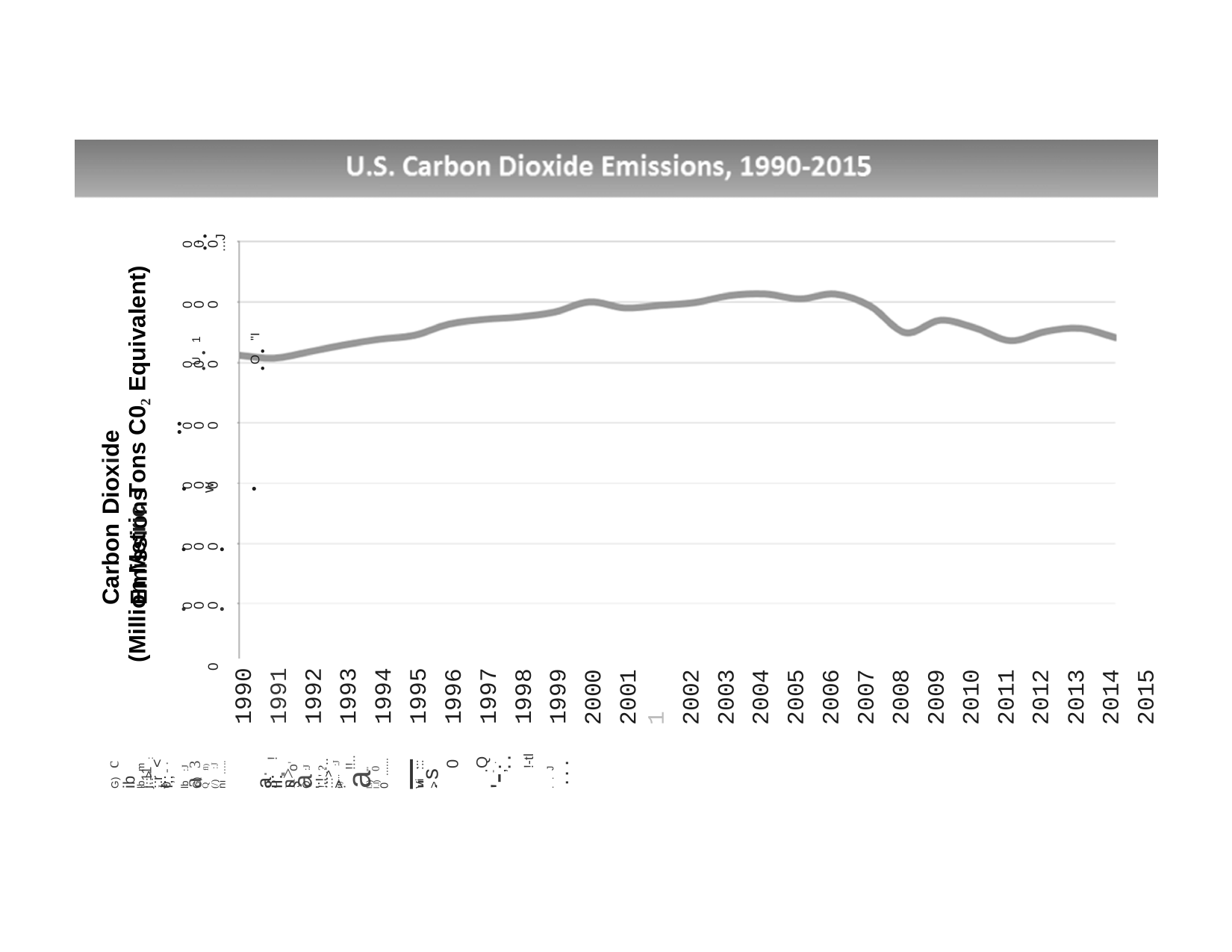

0
0
0
.-....J

(Million Metric Tons C02  Equivalent)
..
0
0
0
.U. 1	.O. "I
Carbon Dioxide Emissions
0
0
0
0
0
0
0
0
0
.w.
0
0
0
..
0
0
0
..
0
1990
1991
1992
1993
1994
1995
1996
1997
1998
1999
2000
2001 1
2002
2003
2004
2005
2006
2007
2008
2009
2010
2011
2012
2013
2014
2015
0 -·
0
.Q,
!-tl
3· !a!!..
l.l)    "'
lb   m
G)   c
ib  j.11
§  o'
Q.  :J
l.l)    0
ni  .....
ii:  a
0  ......
"s' '--:......J.
G)   3
Q     fl)
(/)    :J
!..'.?... _
a· n>
::r  <
:::>   :J
lb   :J
,,....   :J
Vi   :::>
:::>'  fl)
f;;  a
':!>
.